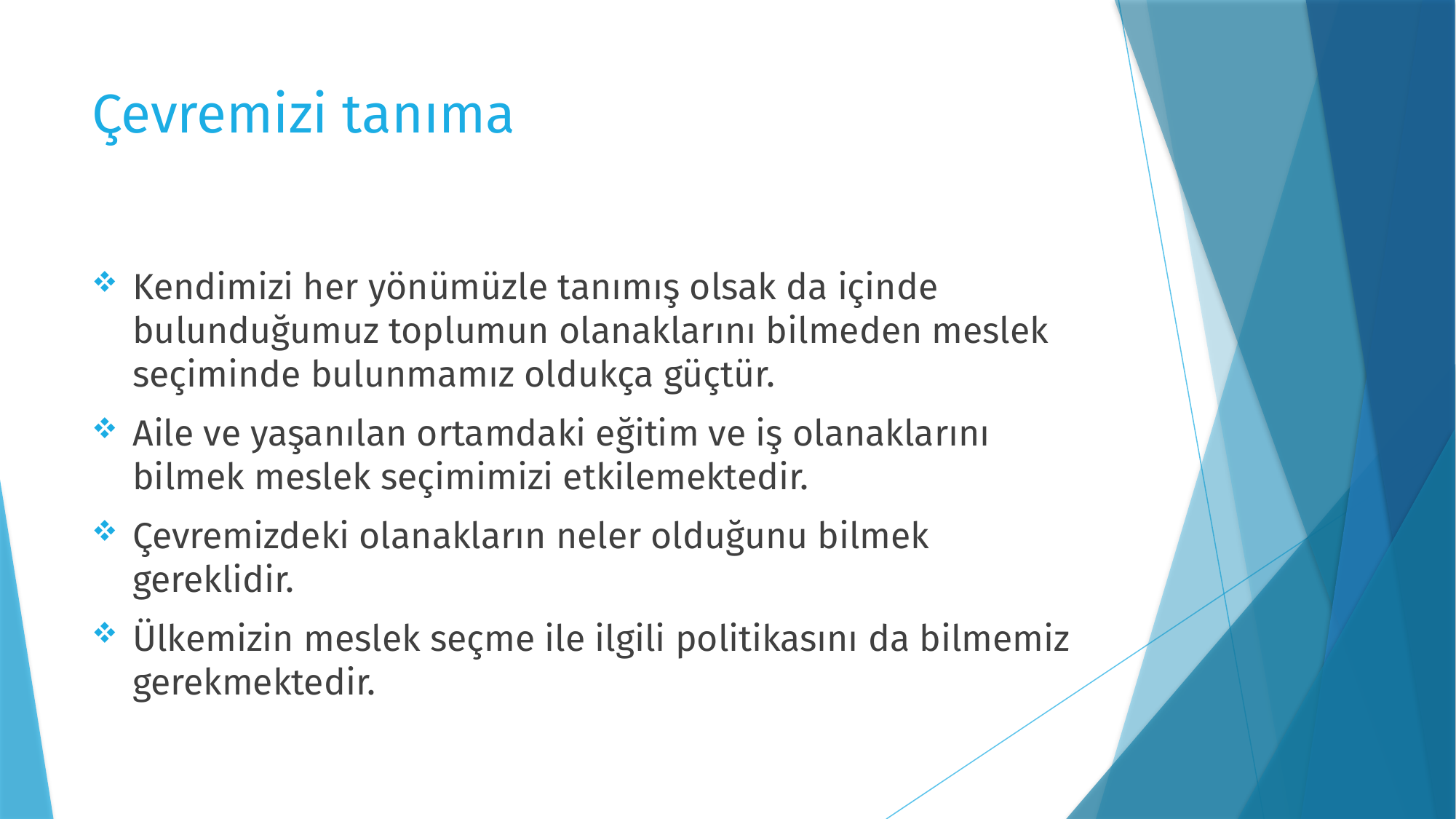

# Çevremizi tanıma
Kendimizi her yönümüzle tanımış olsak da içinde bulunduğumuz toplumun olanaklarını bilmeden meslek seçiminde bulunmamız oldukça güçtür.
Aile ve yaşanılan ortamdaki eğitim ve iş olanaklarını bilmek meslek seçimimizi etkilemektedir.
Çevremizdeki olanakların neler olduğunu bilmek gereklidir.
Ülkemizin meslek seçme ile ilgili politikasını da bilmemiz gerekmektedir.